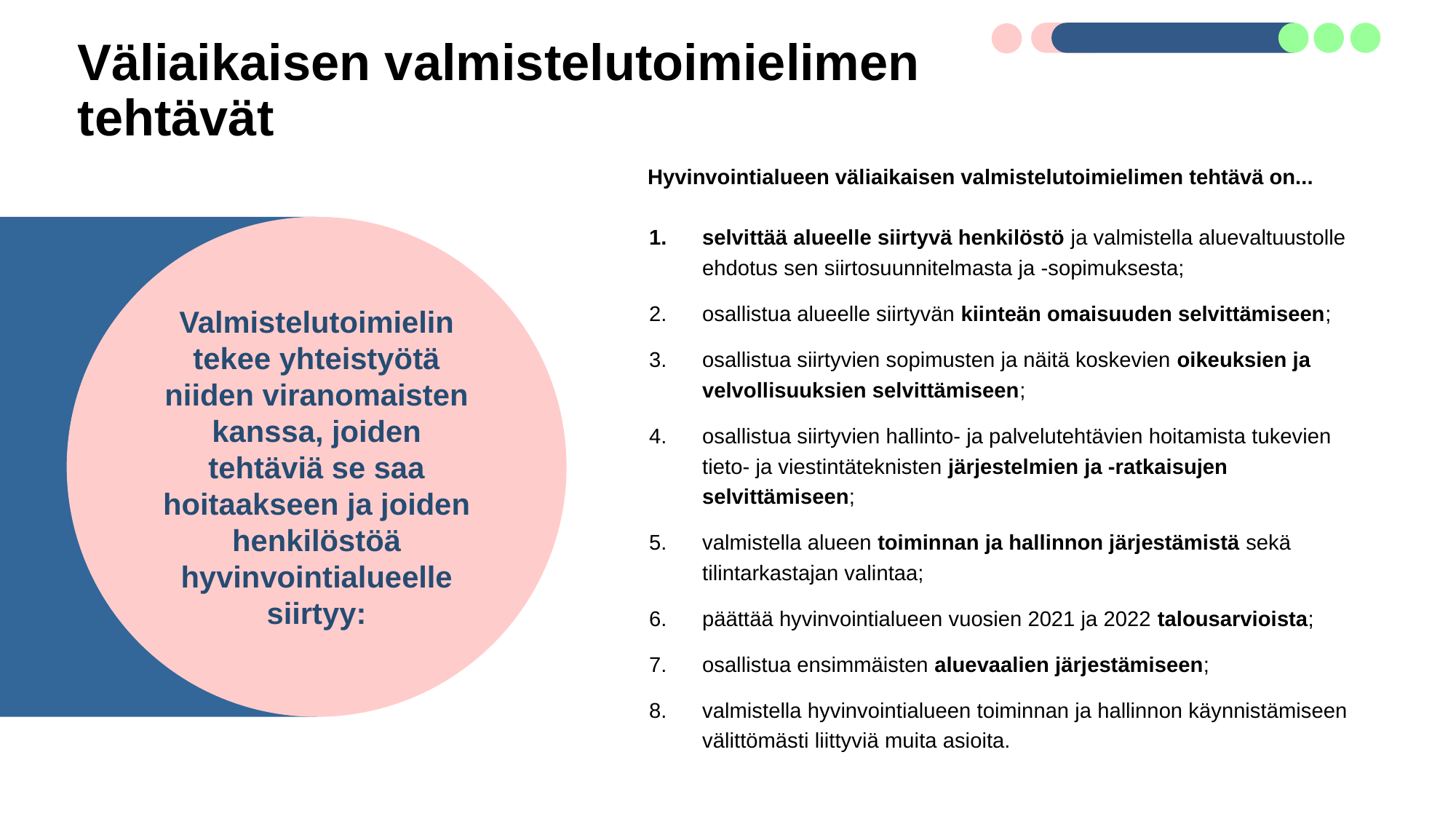

# Väliaikaisen valmistelutoimielimen tehtävät
Hyvinvointialueen väliaikaisen valmistelutoimielimen tehtävä on...

selvittää alueelle siirtyvä henkilöstö ja valmistella aluevaltuustolle ehdotus sen siirtosuunnitelmasta ja -sopimuksesta;
osallistua alueelle siirtyvän kiinteän omaisuuden selvittämiseen;
osallistua siirtyvien sopimusten ja näitä koskevien oikeuksien ja velvollisuuksien selvittämiseen;
osallistua siirtyvien hallinto- ja palvelutehtävien hoitamista tukevien tieto- ja viestintäteknisten järjestelmien ja -ratkaisujen selvittämiseen;
valmistella alueen toiminnan ja hallinnon järjestämistä sekä tilintarkastajan valintaa;
päättää hyvinvointialueen vuosien 2021 ja 2022 talousarvioista;
osallistua ensimmäisten aluevaalien järjestämiseen;
valmistella hyvinvointialueen toiminnan ja hallinnon käynnistämiseen välittömästi liittyviä muita asioita.

Valmistelutoimielin tekee yhteistyötä niiden viranomaisten kanssa, joiden tehtäviä se saa hoitaakseen ja joiden henkilöstöä hyvinvointialueelle siirtyy: